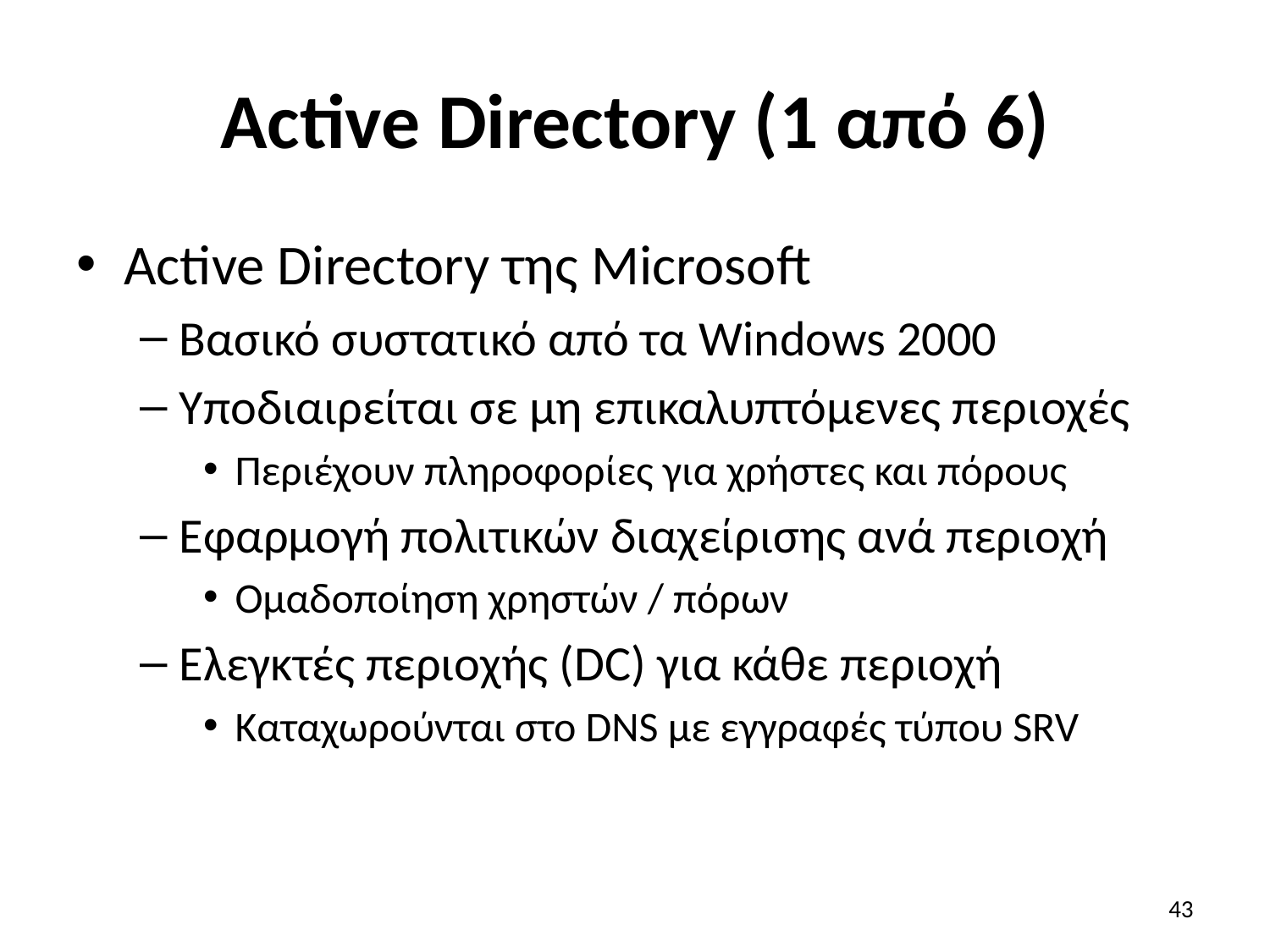

# Active Directory (1 από 6)
Active Directory της Microsoft
Βασικό συστατικό από τα Windows 2000
Υποδιαιρείται σε μη επικαλυπτόμενες περιοχές
Περιέχουν πληροφορίες για χρήστες και πόρους
Εφαρμογή πολιτικών διαχείρισης ανά περιοχή
Ομαδοποίηση χρηστών / πόρων
Ελεγκτές περιοχής (DC) για κάθε περιοχή
Καταχωρούνται στο DNS με εγγραφές τύπου SRV
43